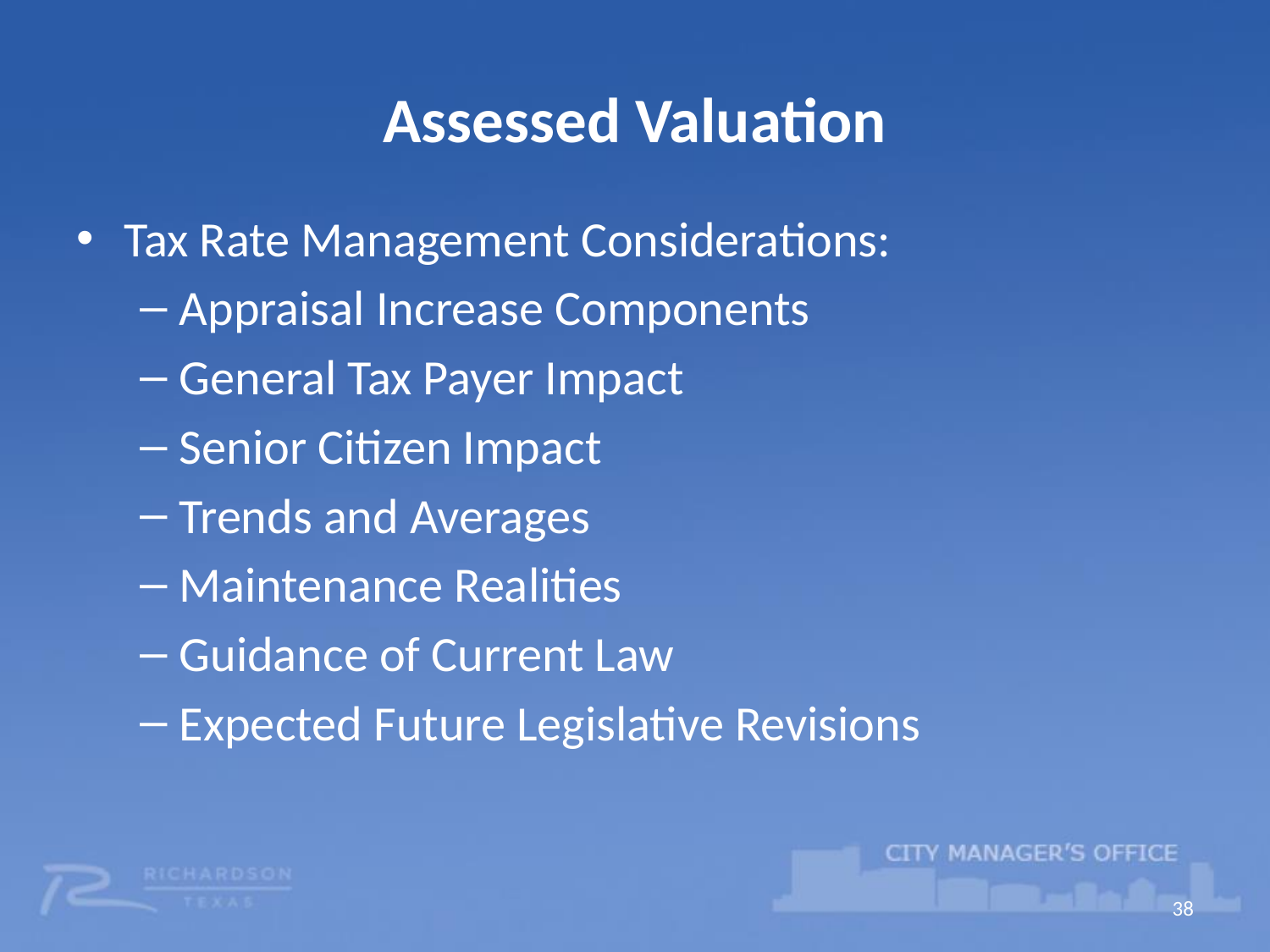

# Assessed Valuation
Tax Rate Management Considerations:
Appraisal Increase Components
General Tax Payer Impact
Senior Citizen Impact
Trends and Averages
Maintenance Realities
Guidance of Current Law
Expected Future Legislative Revisions
38